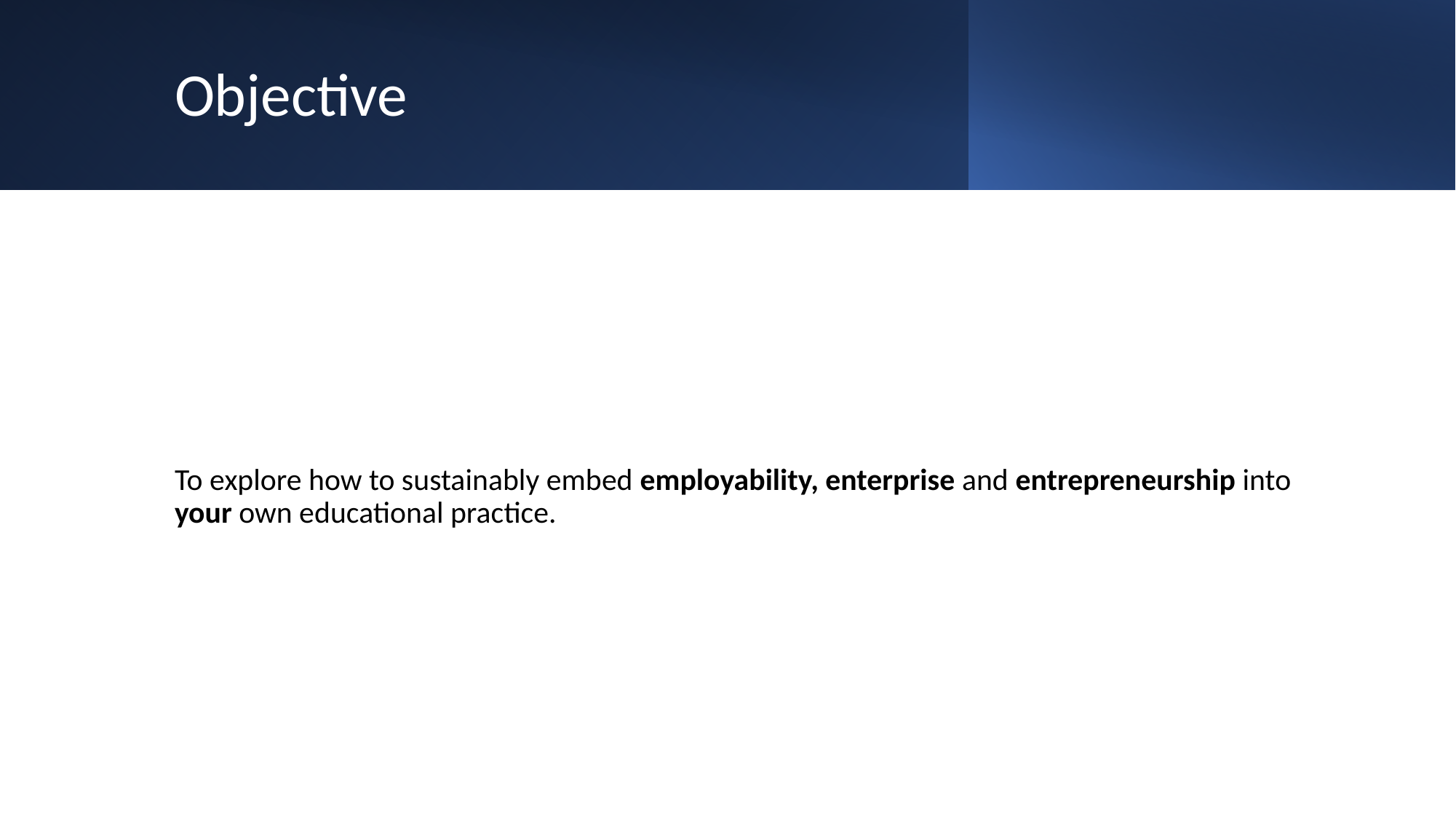

# Objective
To explore how to sustainably embed employability, enterprise and entrepreneurship into your own educational practice.